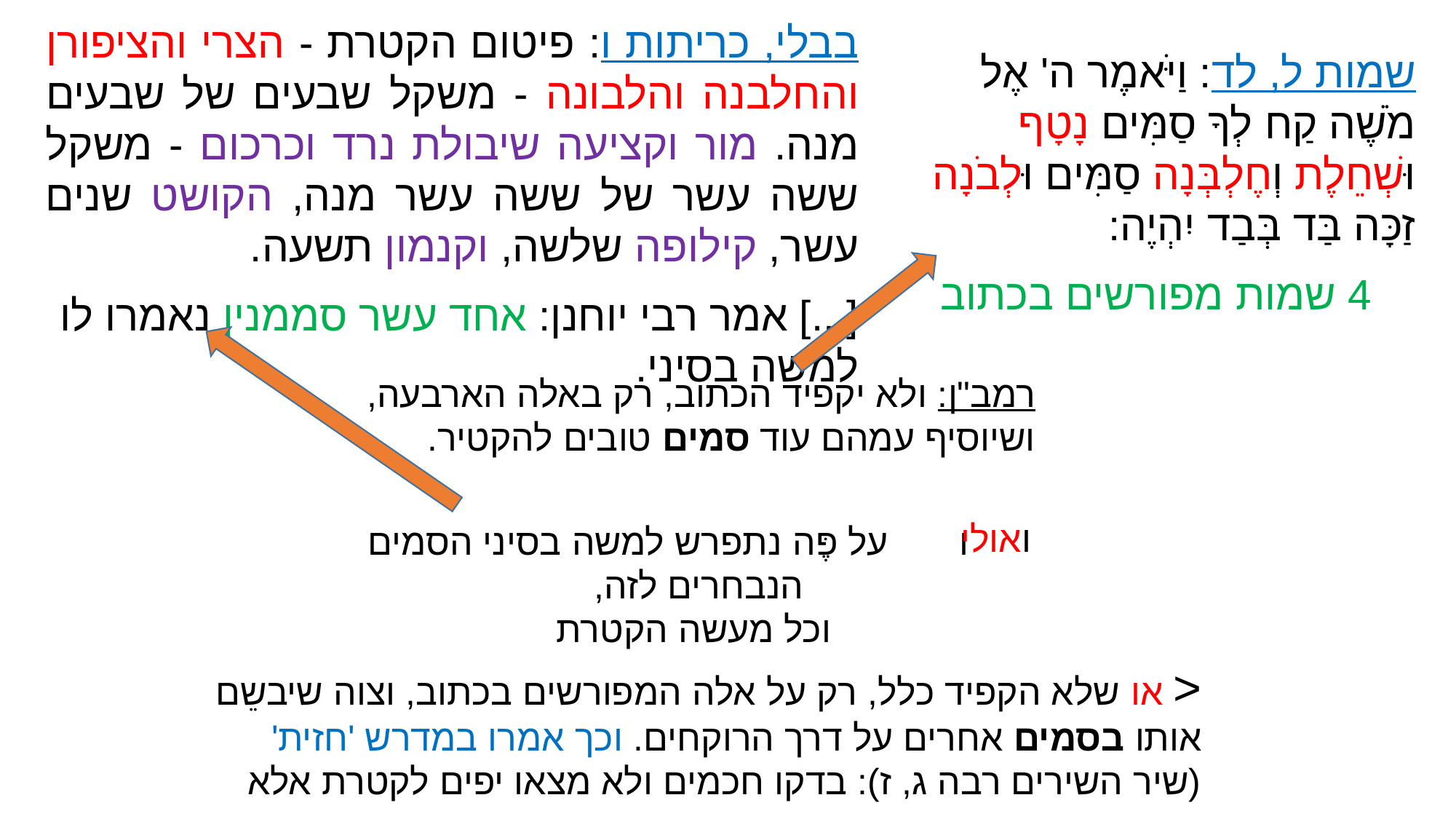

בבלי, כריתות ו: פיטום הקטרת - הצרי והציפורן והחלבנה והלבונה - משקל שבעים של שבעים מנה. מור וקציעה שיבולת נרד וכרכום - משקל ששה עשר של ששה עשר מנה, הקושט שנים עשר, קילופה שלשה, וקנמון תשעה.
[...] אמר רבי יוחנן: אחד עשר סממנין נאמרו לו למשה בסיני.
שמות ל, לד: וַיֹּאמֶר ה' אֶל מֹשֶׁה קַח לְךָ סַמִּים נָטָף וּשְׁחֵלֶת וְחֶלְבְּנָה סַמִּים וּלְבֹנָה זַכָּה בַּד בְּבַד יִהְיֶה:
4 שמות מפורשים בכתוב

רמב"ן: ולא יקפיד הכתוב, רק באלה הארבעה,
ושיוסיף עמהם עוד סמים טובים להקטיר.

ואולי
     ו       על פֶּה נתפרש למשה בסיני הסמים הנבחרים לזה,
וכל מעשה הקטרת
< או שלא הקפיד כלל, רק על אלה המפורשים בכתוב, וצוה שיבשֵם אותו בסמים אחרים על דרך הרוקחים. וכך אמרו במדרש 'חזית' (שיר השירים רבה ג, ז): בדקו חכמים ולא מצאו יפים לקטרת אלא אחד עשר סמנין אלו בלבד. >